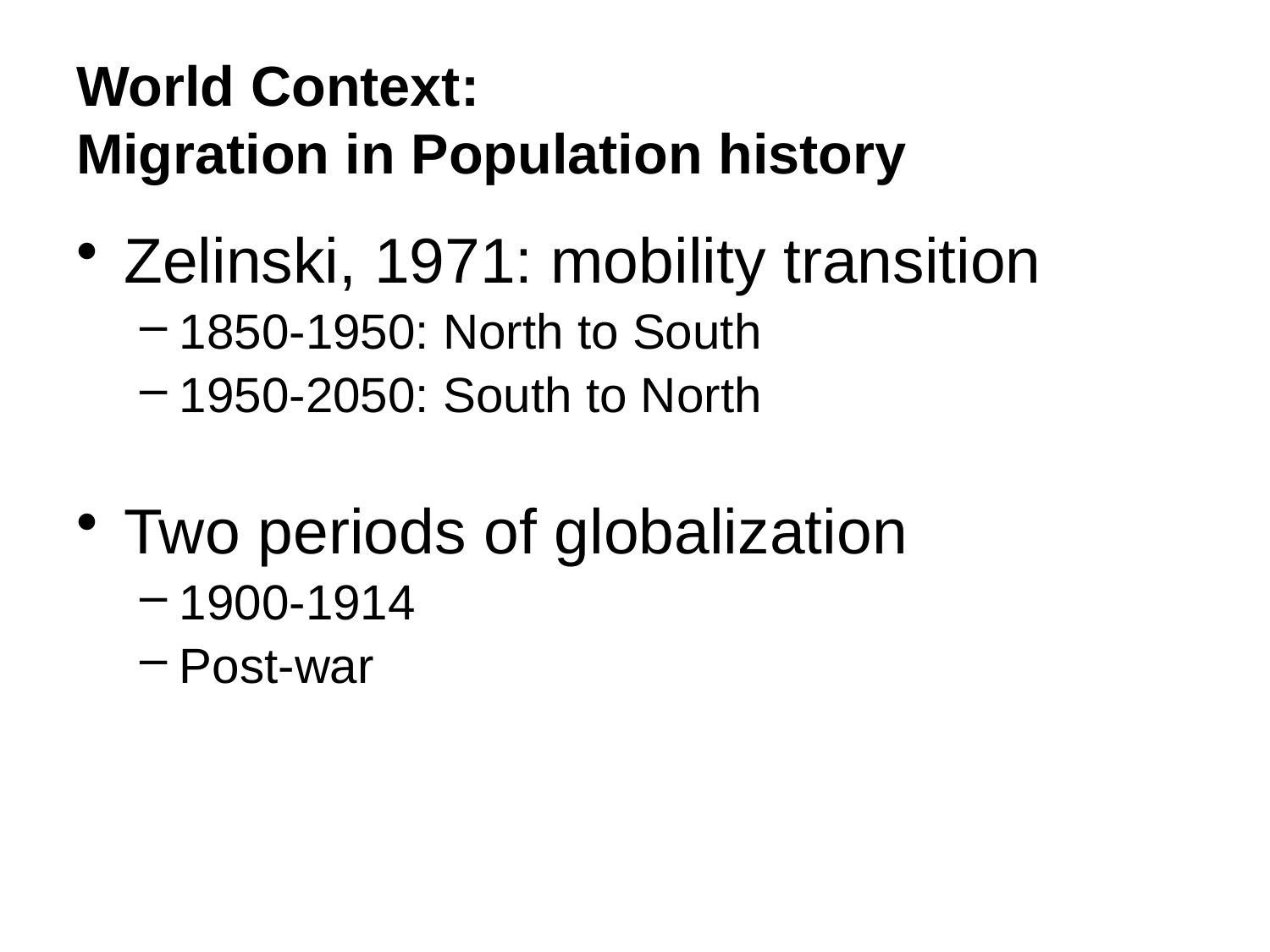

World Context:
Migration in Population history
Zelinski, 1971: mobility transition
1850-1950: North to South
1950-2050: South to North

Two periods of globalization
1900-1914
Post-war